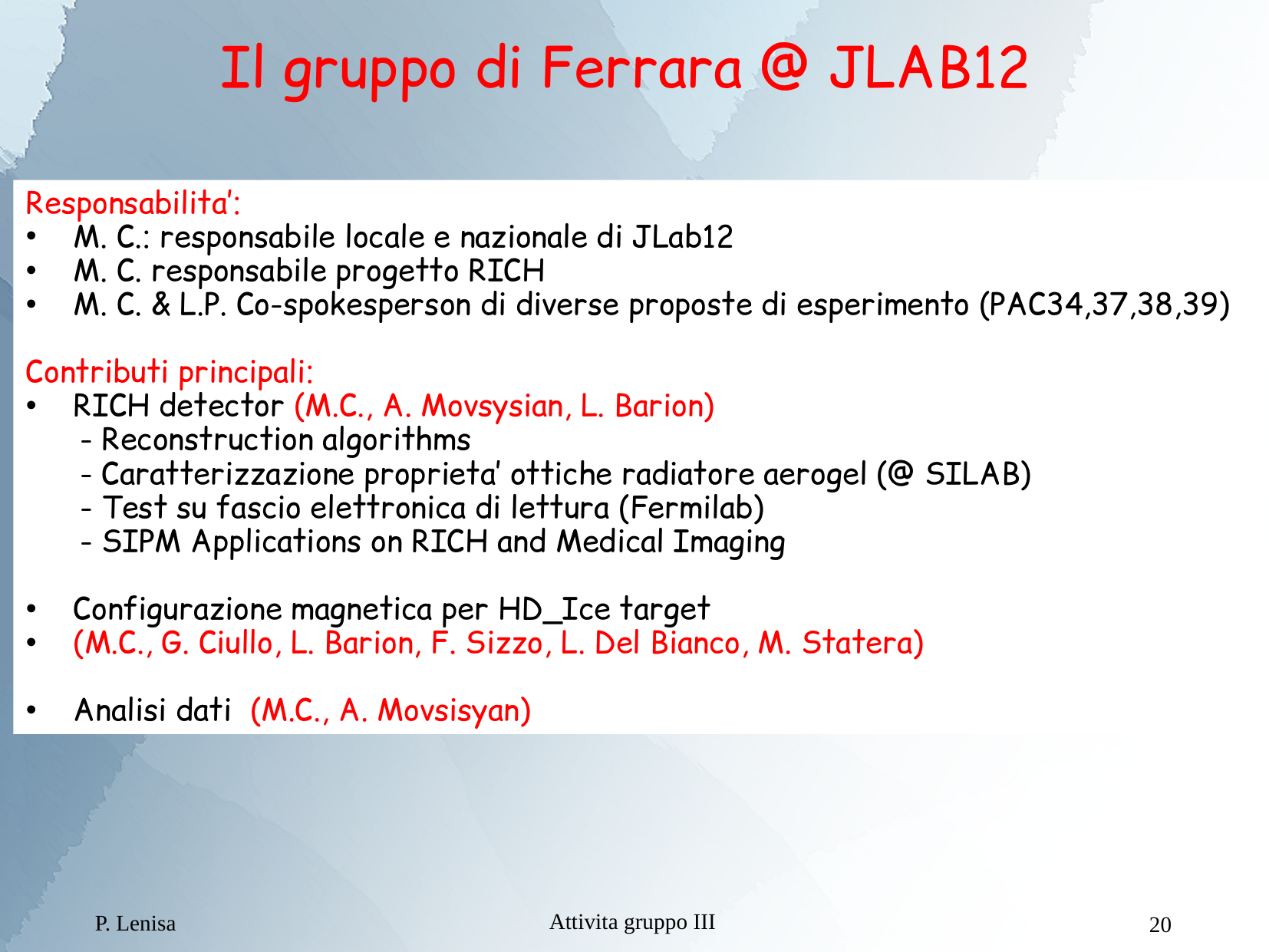

Il gruppo di Ferrara @ JLAB12
Responsabilita’:
M. C.: responsabile locale e nazionale di JLab12
M. C. responsabile progetto RICH
M. C. & L.P. Co-spokesperson di diverse proposte di esperimento (PAC34,37,38,39)

Contributi principali:
RICH detector (M.C., A. Movsysian, L. Barion)
      - Reconstruction algorithms
      - Caratterizzazione proprieta’ ottiche radiatore aerogel (@ SILAB)
      - Test su fascio elettronica di lettura (Fermilab)
      - SIPM Applications on RICH and Medical Imaging

Configurazione magnetica per HD_Ice target
(M.C., G. Ciullo, L. Barion, F. Sizzo, L. Del Bianco, M. Statera)

Analisi dati  (M.C., A. Movsisyan)
Attivita gruppo III
P. Lenisa
20